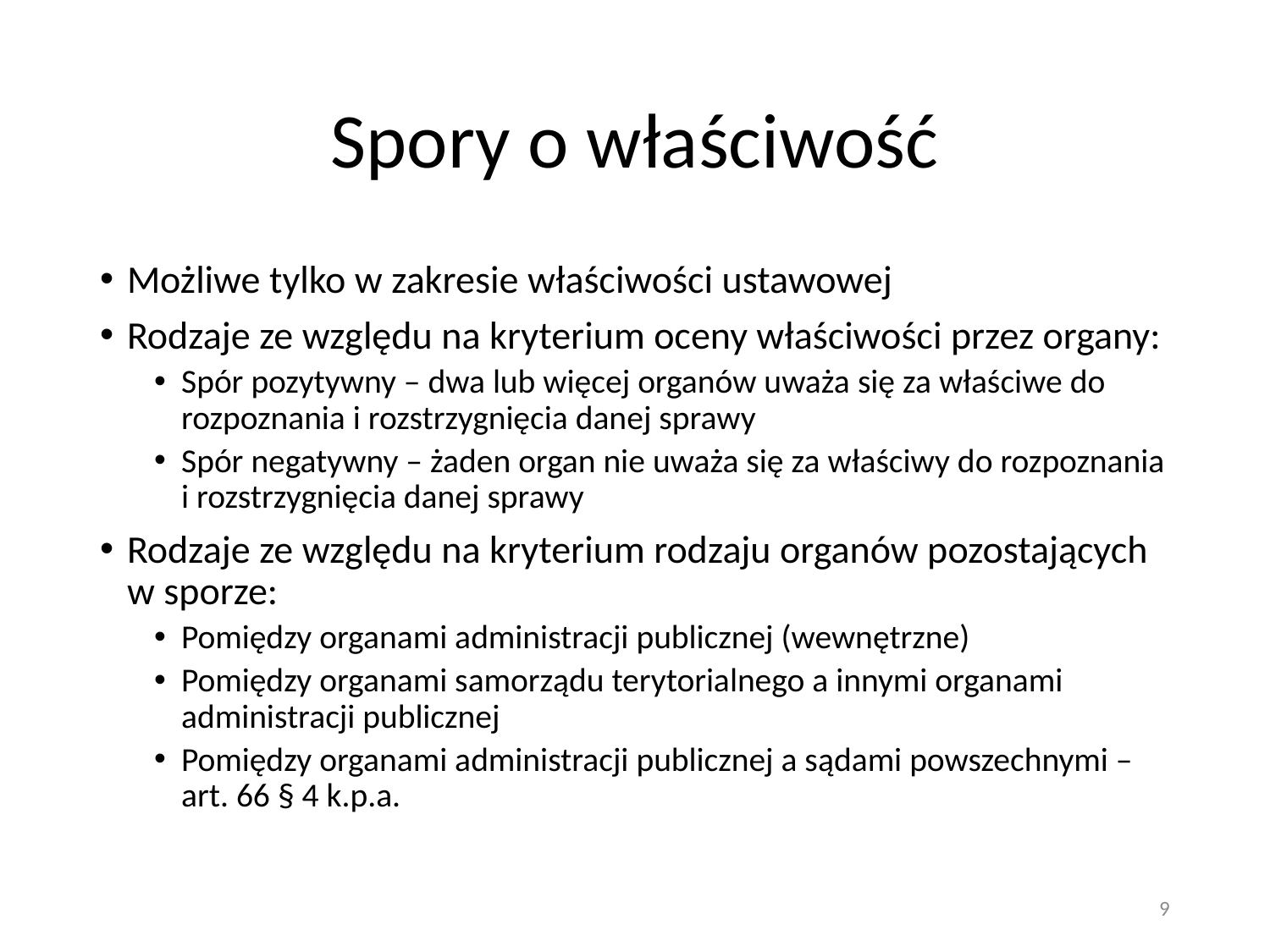

# Spory o właściwość
Możliwe tylko w zakresie właściwości ustawowej
Rodzaje ze względu na kryterium oceny właściwości przez organy:
Spór pozytywny – dwa lub więcej organów uważa się za właściwe do rozpoznania i rozstrzygnięcia danej sprawy
Spór negatywny – żaden organ nie uważa się za właściwy do rozpoznania i rozstrzygnięcia danej sprawy
Rodzaje ze względu na kryterium rodzaju organów pozostających w sporze:
Pomiędzy organami administracji publicznej (wewnętrzne)
Pomiędzy organami samorządu terytorialnego a innymi organami administracji publicznej
Pomiędzy organami administracji publicznej a sądami powszechnymi – art. 66 § 4 k.p.a.
9